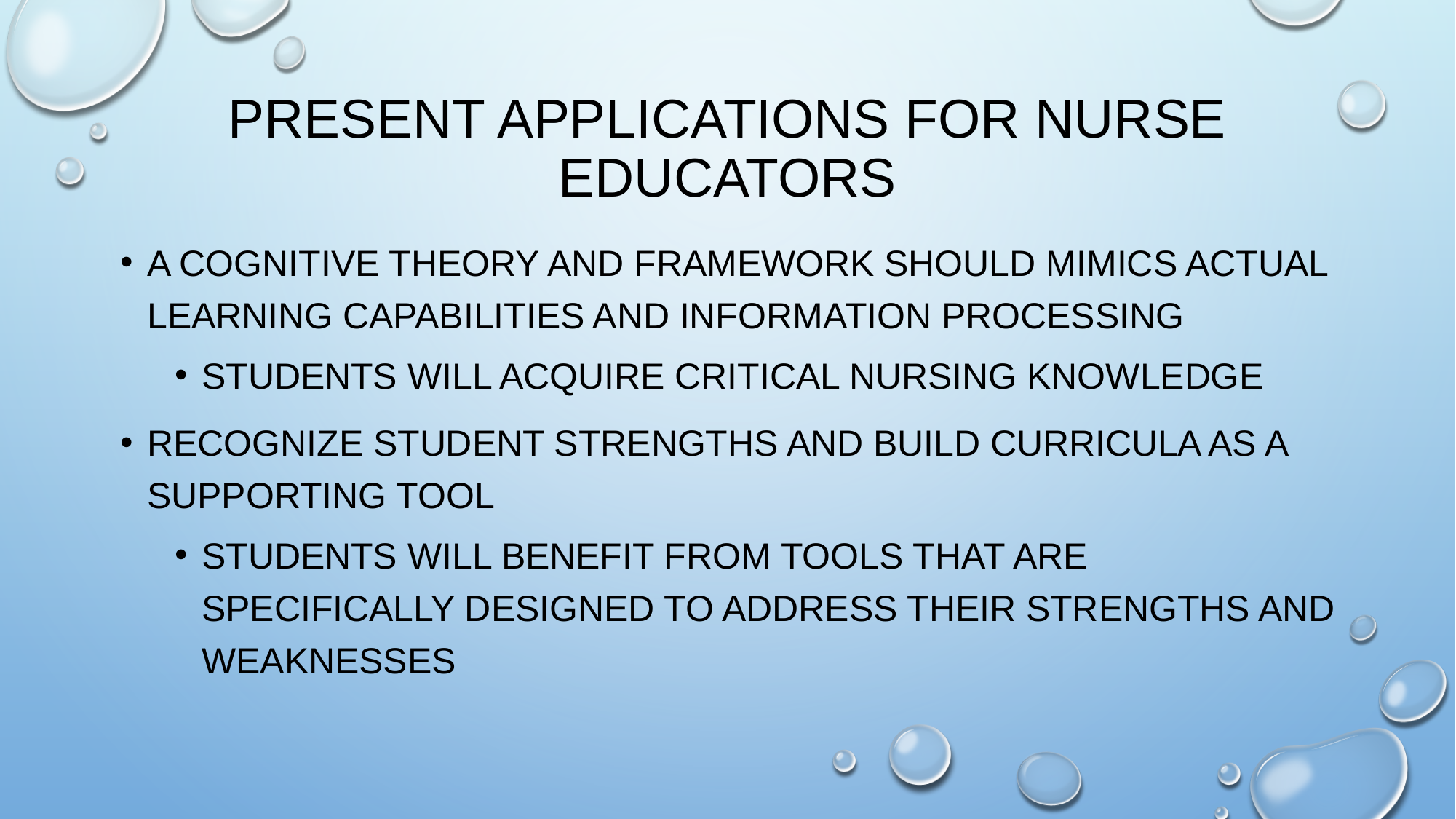

# Present applications for nurse educators
A cognitive theory and framework should mimics actual learning capabilities and information processing
Students will acquire critical nursing knowledge
Recognize student strengths and build curricula as a supporting tool
Students will benefit from tools that are specifically designed to address their strengths and weaknesses